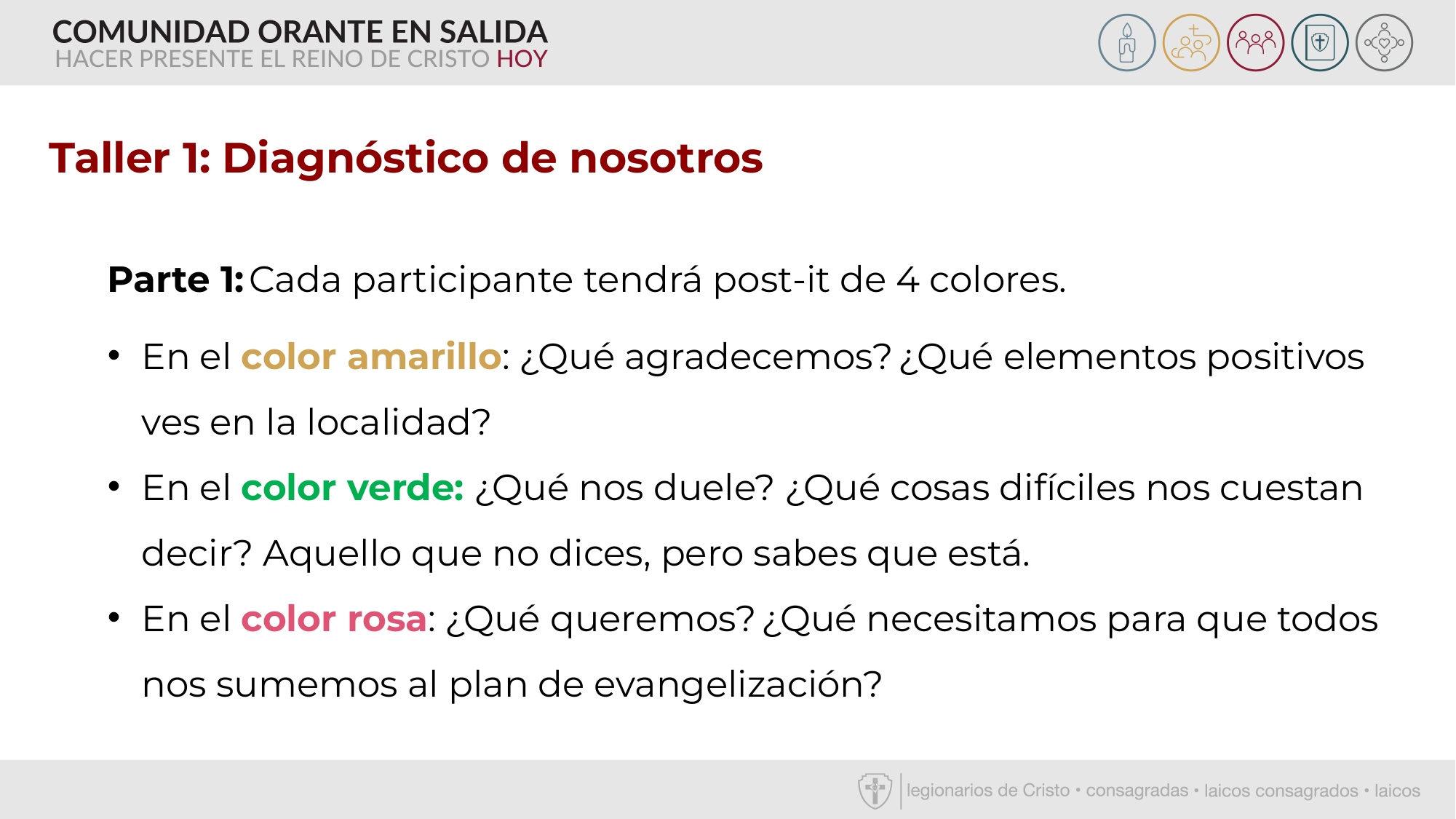

Taller 1: Diagnóstico de nosotros
Parte 1: Cada participante tendrá post-it de 4 colores.
En el color amarillo: ¿Qué agradecemos? ¿Qué elementos positivos ves en la localidad?
En el color verde: ¿Qué nos duele?  ¿Qué cosas difíciles nos cuestan decir? Aquello que no dices, pero sabes que está.
En el color rosa: ¿Qué queremos? ¿Qué necesitamos para que todos nos sumemos al plan de evangelización?